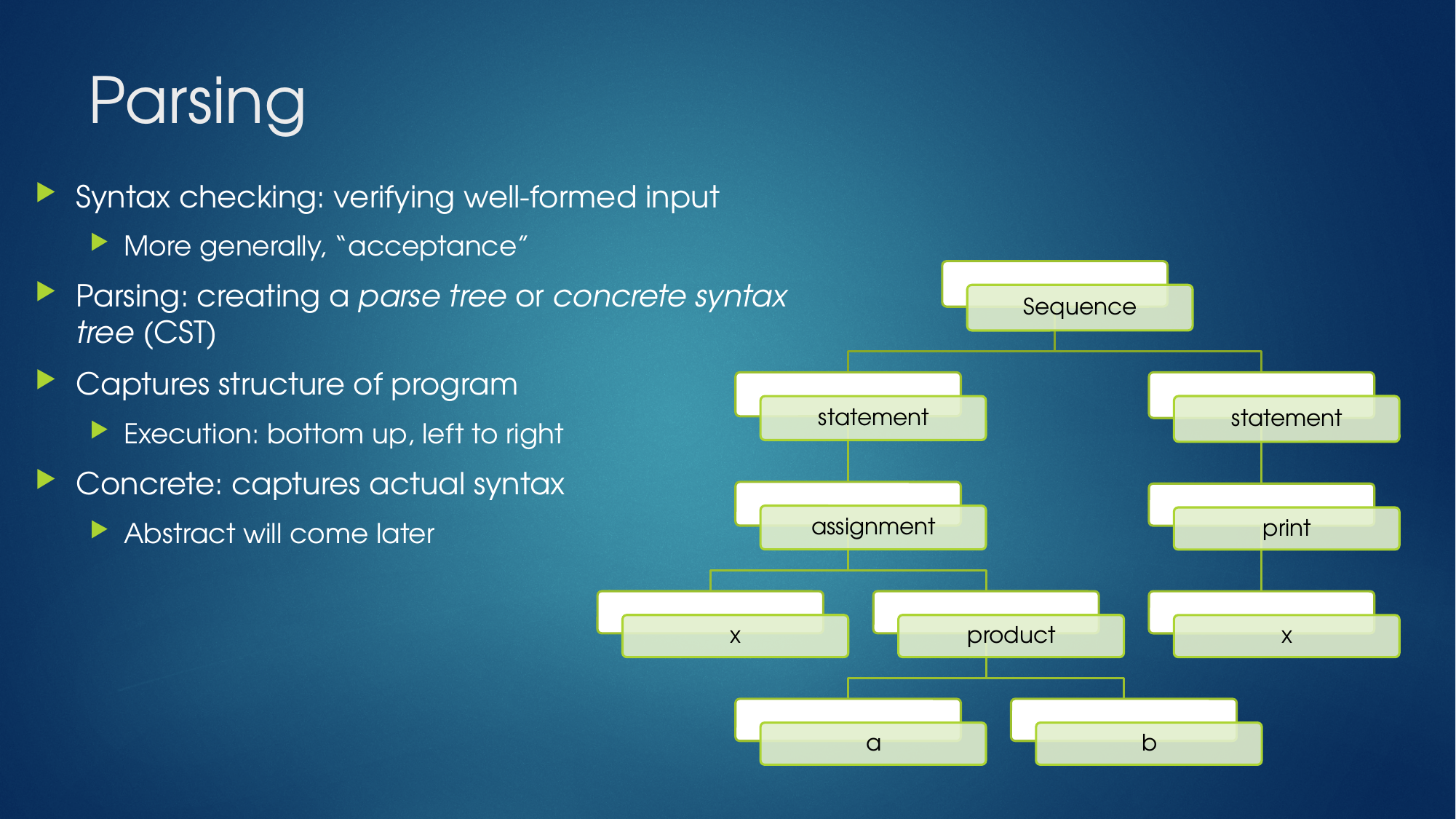

# Parsing
Syntax checking: verifying well-formed input
More generally, “acceptance”
Parsing: creating a parse tree or concrete syntax tree (CST)
Captures structure of program
Execution: bottom up, left to right
Concrete: captures actual syntax
Abstract will come later
Sequence
statement
assignment
x
product
a
b
statement
print
x